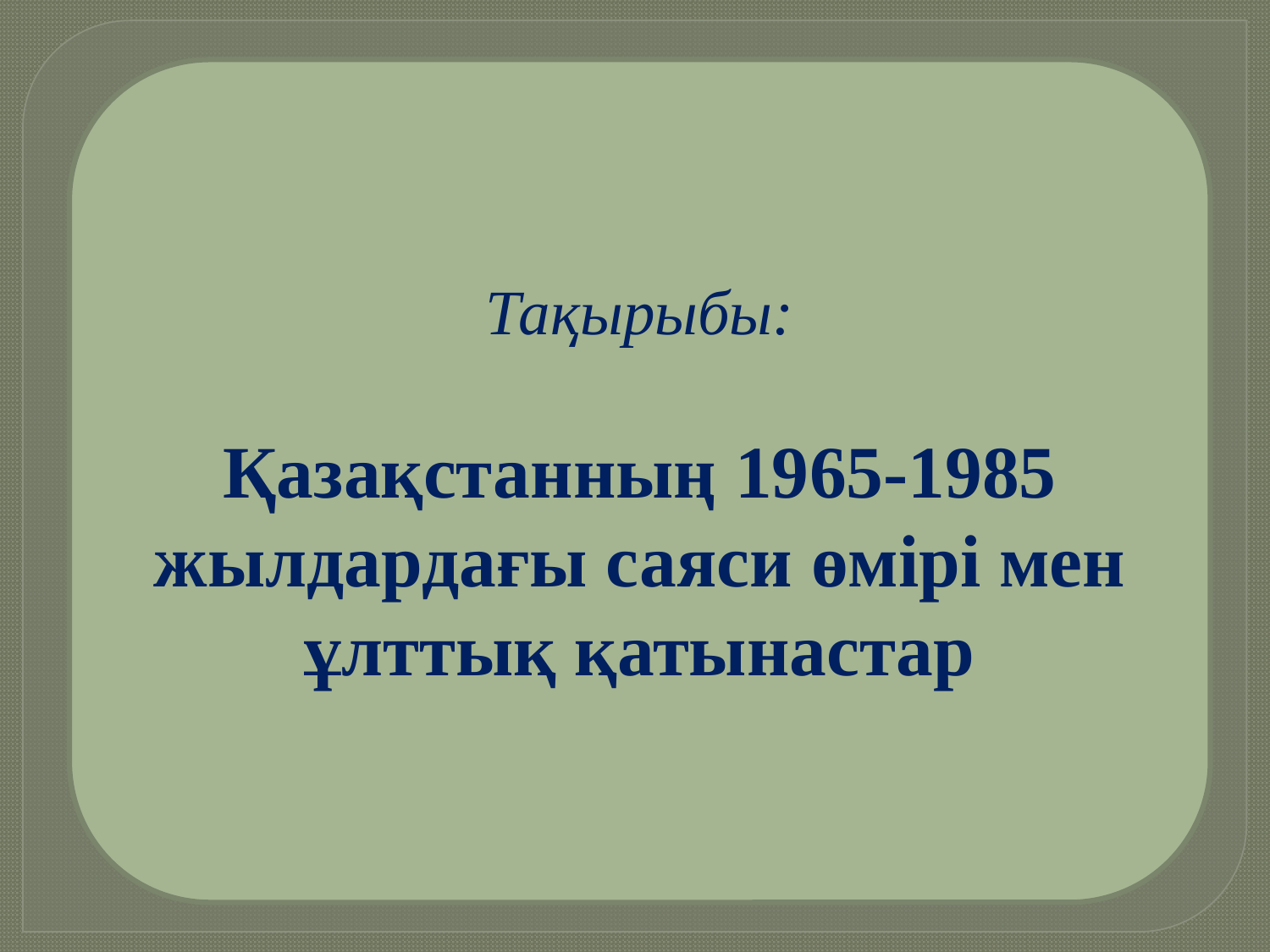

Тақырыбы:

Қазақстанның 1965-1985 жылдардағы саяси өмірі мен ұлттық қатынастар